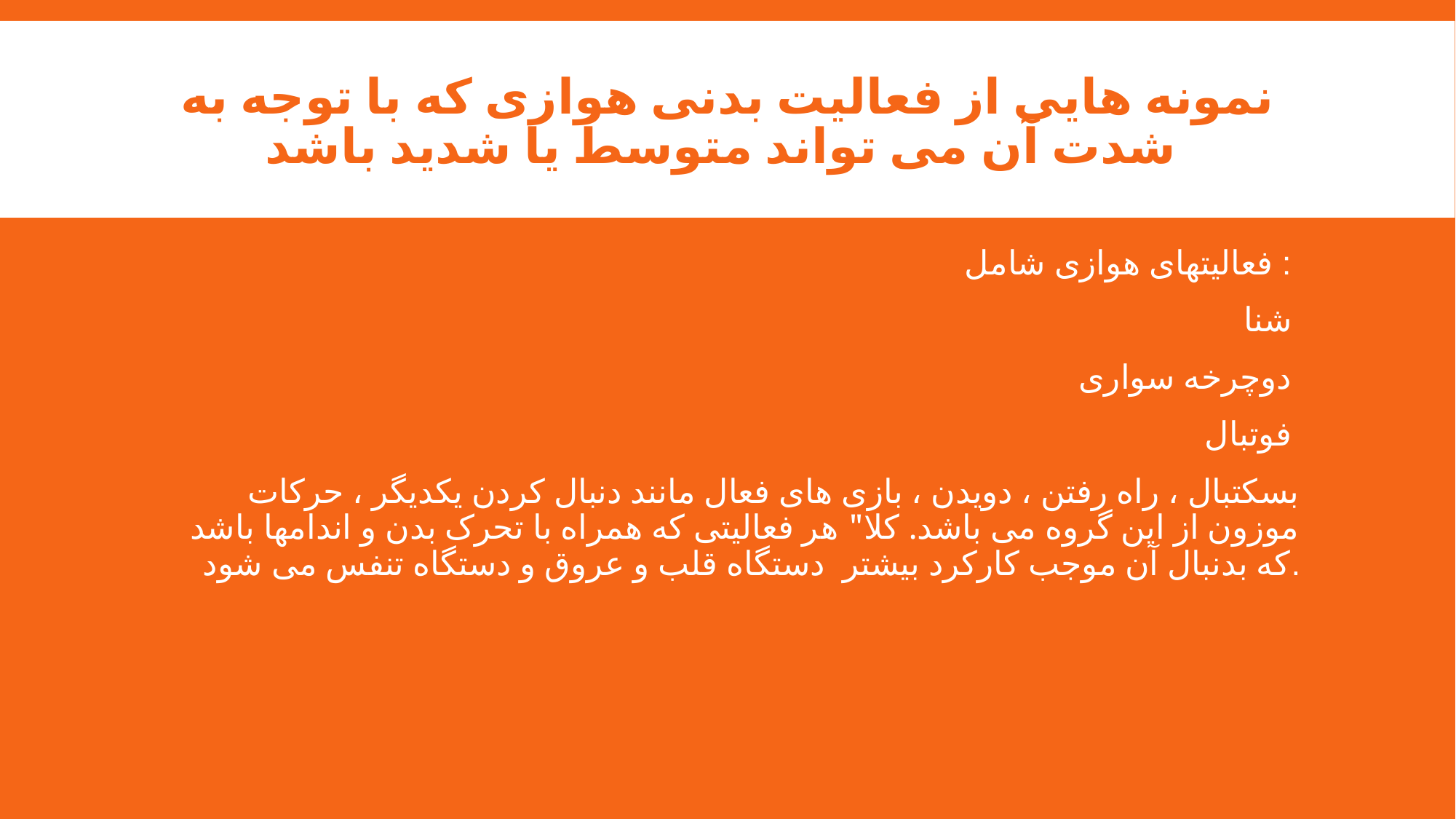

# نمونه هایی از فعالیت بدنی هوازی که با توجه به شدت آن می تواند متوسط یا شدید باشد
فعالیتهای هوازی شامل :
شنا
دوچرخه سواری
فوتبال
بسکتبال ، راه رفتن ، دویدن ، بازی های فعال مانند دنبال کردن یکدیگر ، حرکات موزون از این گروه می باشد. کلا" هر فعالیتی که همراه با تحرک بدن و اندامها باشد که بدنبال آن موجب کارکرد بیشتر  دستگاه قلب و عروق و دستگاه تنفس می شود.